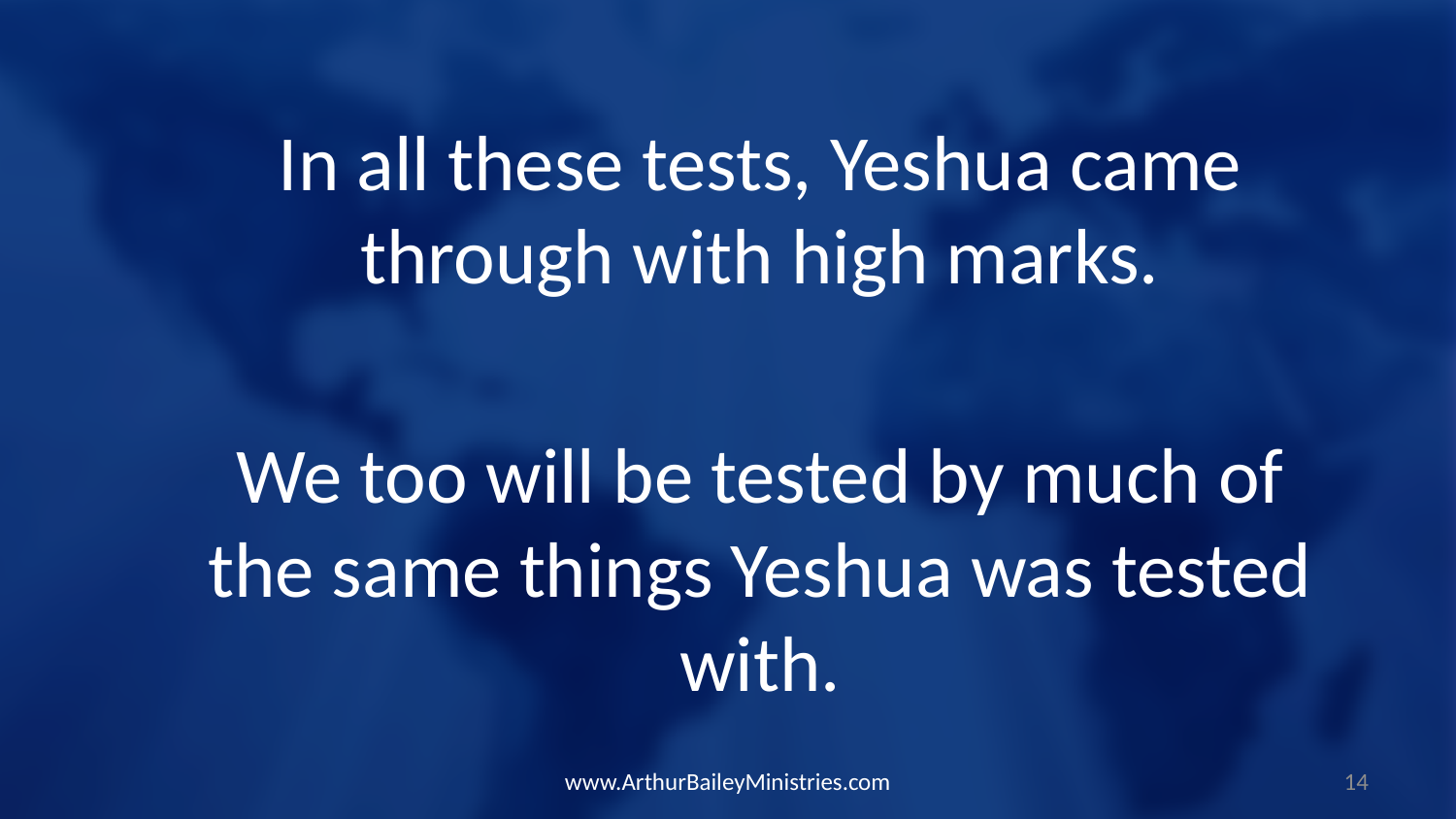

In all these tests, Yeshua came through with high marks.

We too will be tested by much of the same things Yeshua was tested with.
www.ArthurBaileyMinistries.com
14